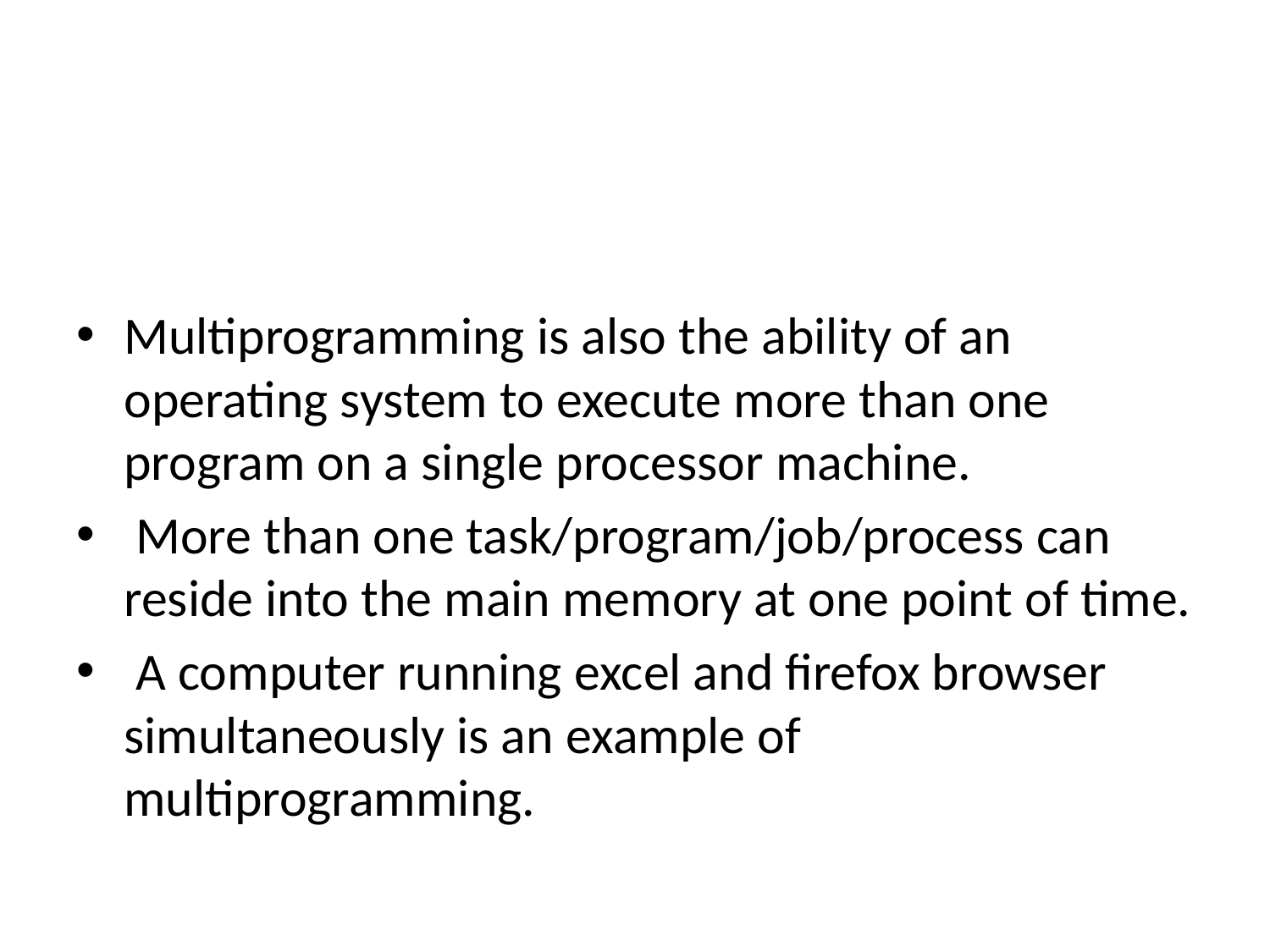

#

Multiprogramming is also the ability of an operating system to execute more than one program on a single processor machine.
 More than one task/program/job/process can reside into the main memory at one point of time.
 A computer running excel and firefox browser simultaneously is an example of multiprogramming.